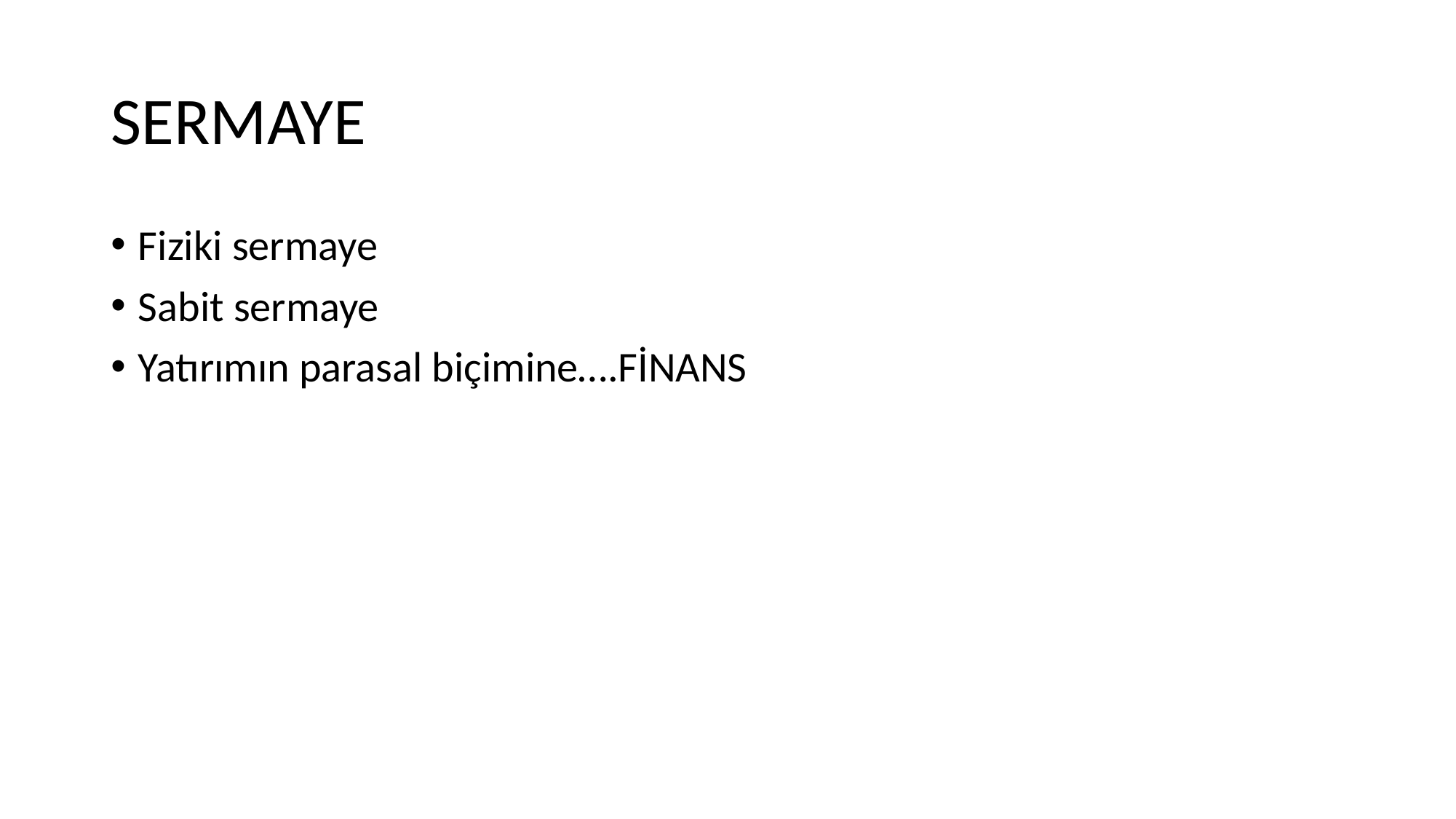

# SERMAYE
Fiziki sermaye
Sabit sermaye
Yatırımın parasal biçimine….FİNANS